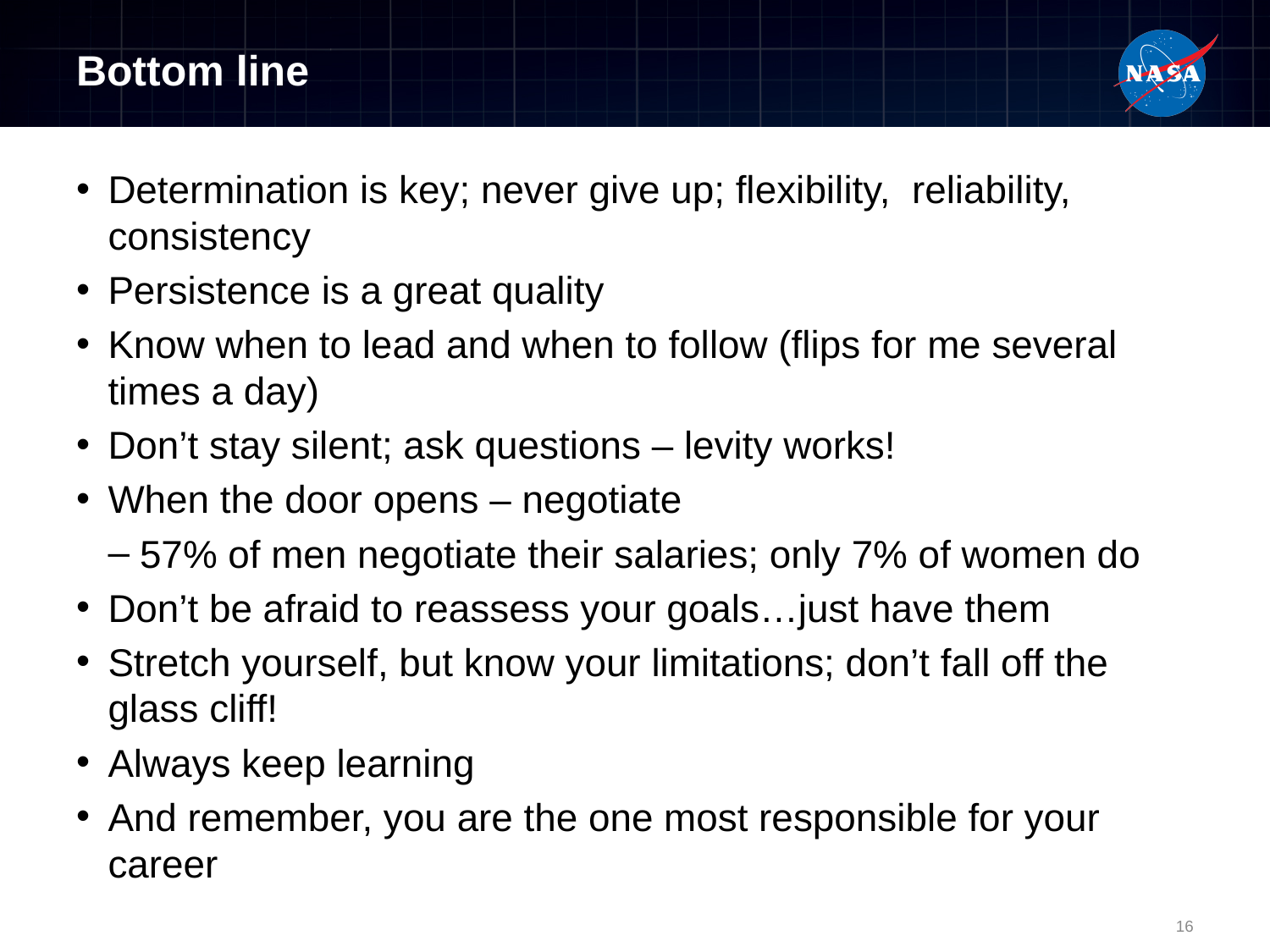

# Bottom line
Determination is key; never give up; flexibility,  reliability, consistency
Persistence is a great quality
Know when to lead and when to follow (flips for me several times a day)
Don’t stay silent; ask questions – levity works!
When the door opens – negotiate
57% of men negotiate their salaries; only 7% of women do
Don’t be afraid to reassess your goals…just have them
Stretch yourself, but know your limitations; don’t fall off the glass cliff!
Always keep learning
And remember, you are the one most responsible for your career

16